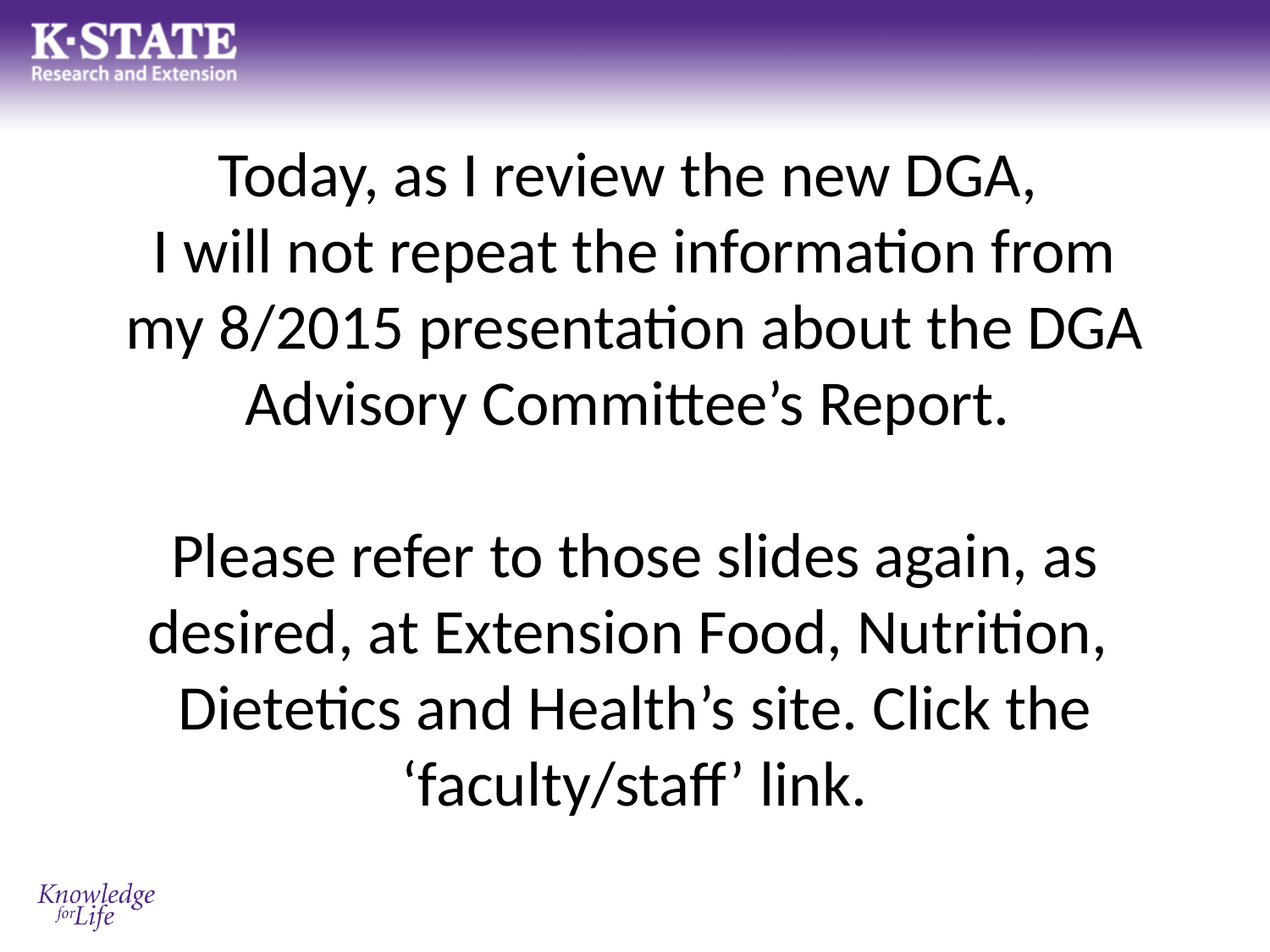

# Today, as I review the new DGA, I will not repeat the information from my 8/2015 presentation about the DGA Advisory Committee’s Report. Please refer to those slides again, as desired, at Extension Food, Nutrition, Dietetics and Health’s site. Click the ‘faculty/staff’ link.